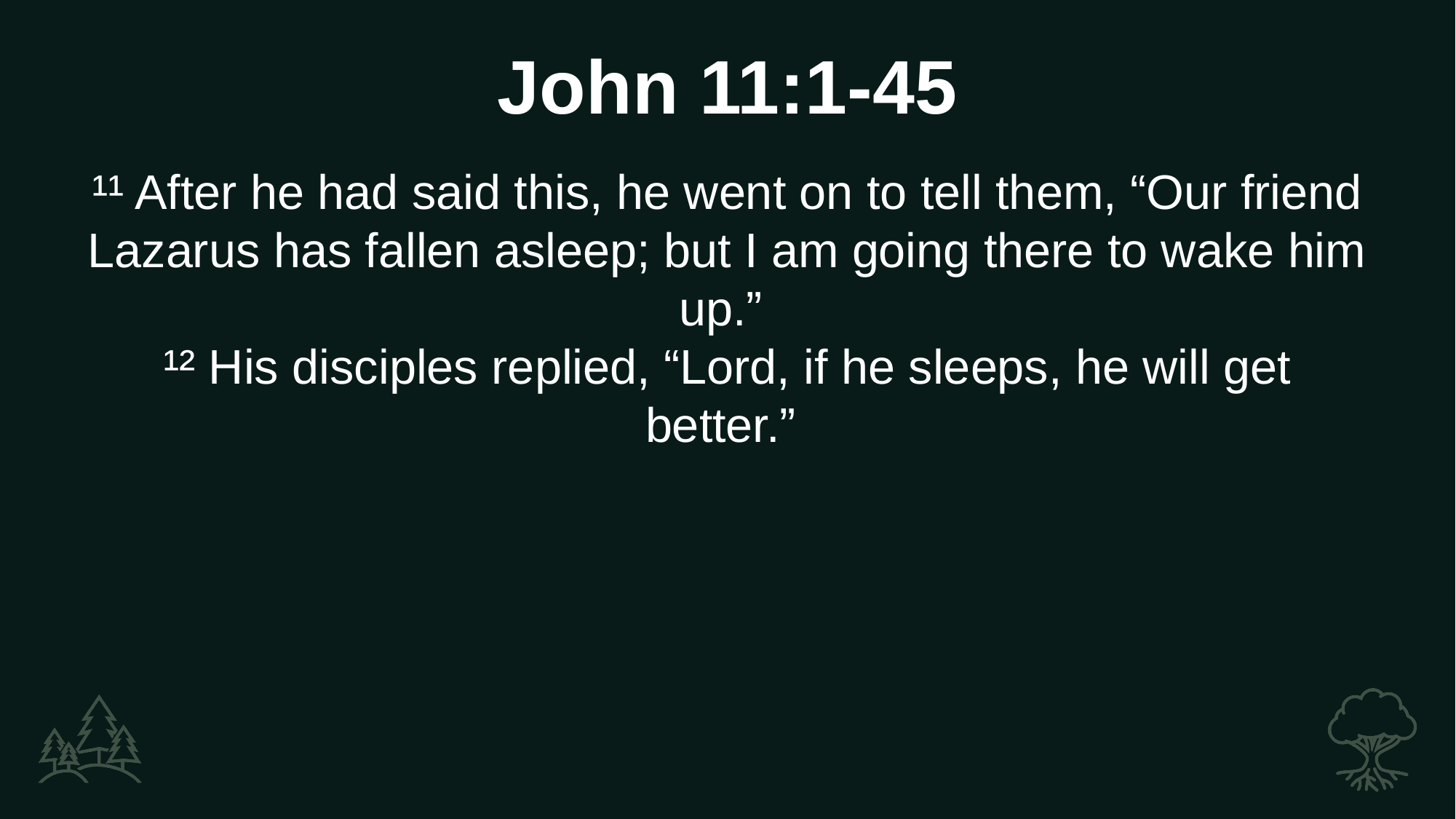

John 11:1-45
¹¹ After he had said this, he went on to tell them, “Our friend Lazarus has fallen asleep; but I am going there to wake him up.”
¹² His disciples replied, “Lord, if he sleeps, he will get better.”